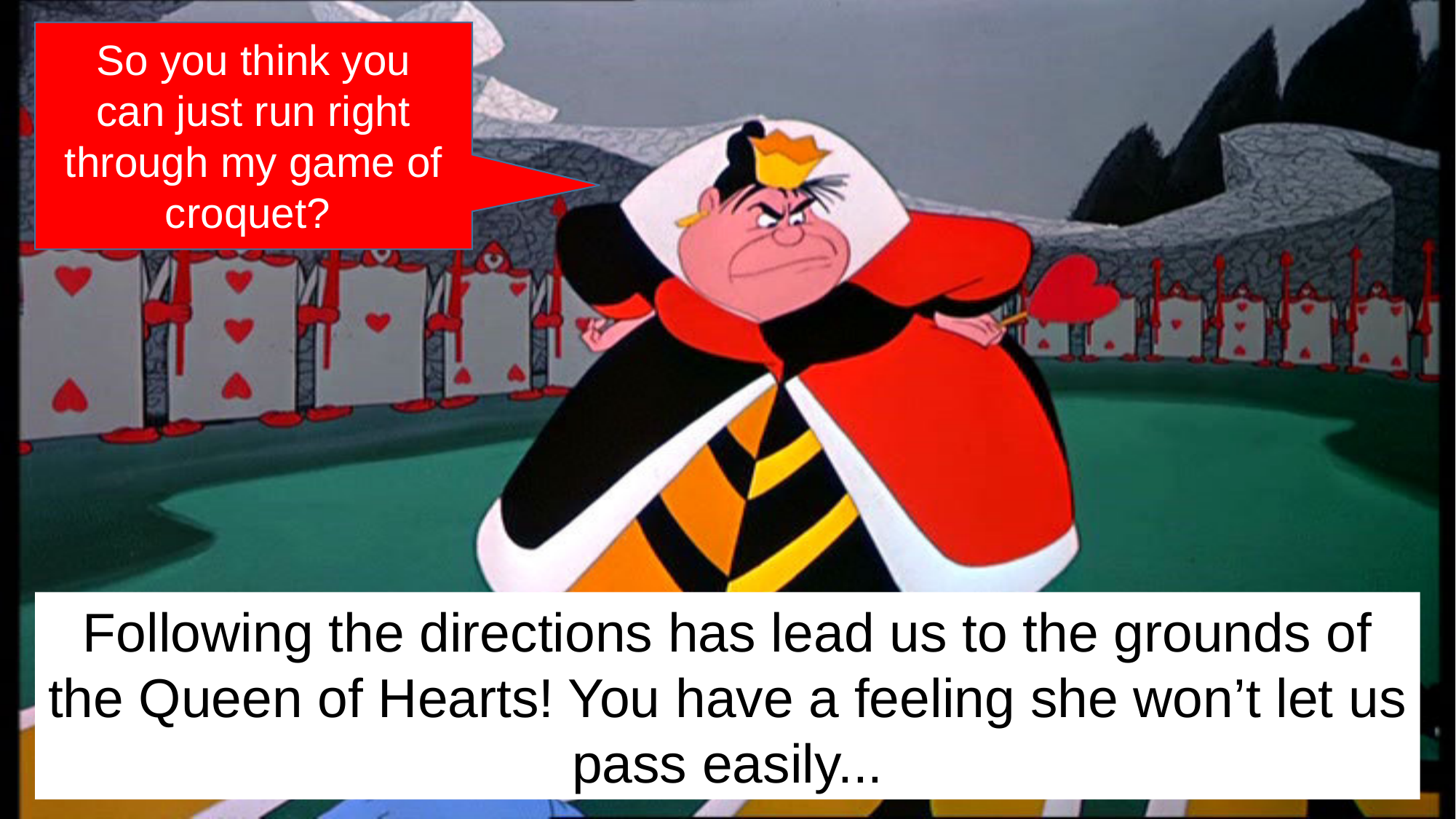

So you think you can just run right through my game of croquet?
Following the directions has lead us to the grounds of the Queen of Hearts! You have a feeling she won’t let us pass easily...